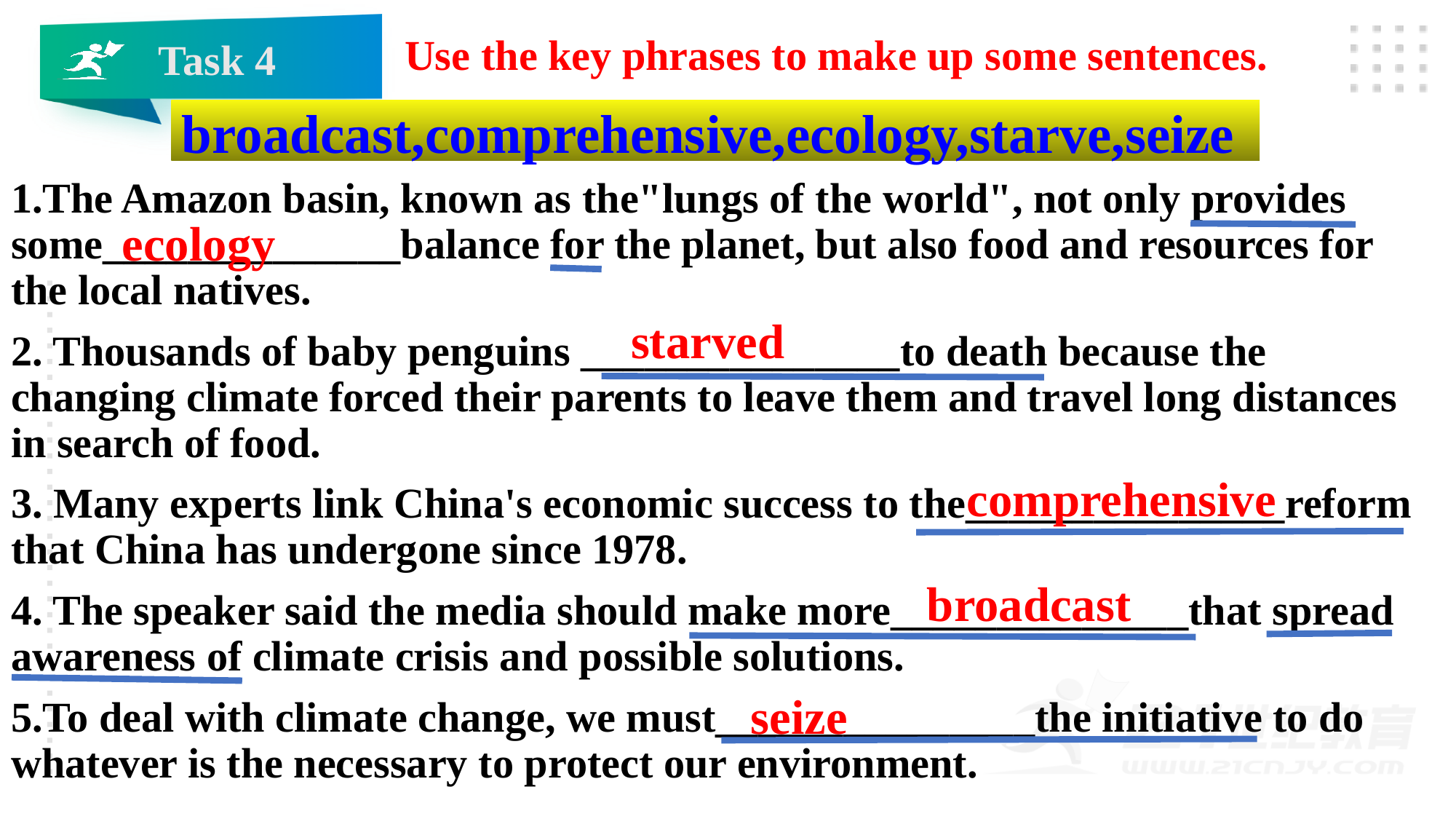

Task 4
Use the key phrases to make up some sentences.
broadcast,comprehensive,ecology,starve,seize
1.The Amazon basin, known as the"lungs of the world", not only provides some______________balance for the planet, but also food and resources for the local natives.
2. Thousands of baby penguins _______________to death because the changing climate forced their parents to leave them and travel long distances in search of food.
3. Many experts link China's economic success to the_______________reform that China has undergone since 1978.
4. The speaker said the media should make more______________that spread awareness of climate crisis and possible solutions.
5.To deal with climate change, we must_______________the initiative to do whatever is the necessary to protect our environment.
ecology
starved
comprehensive
broadcast
seize